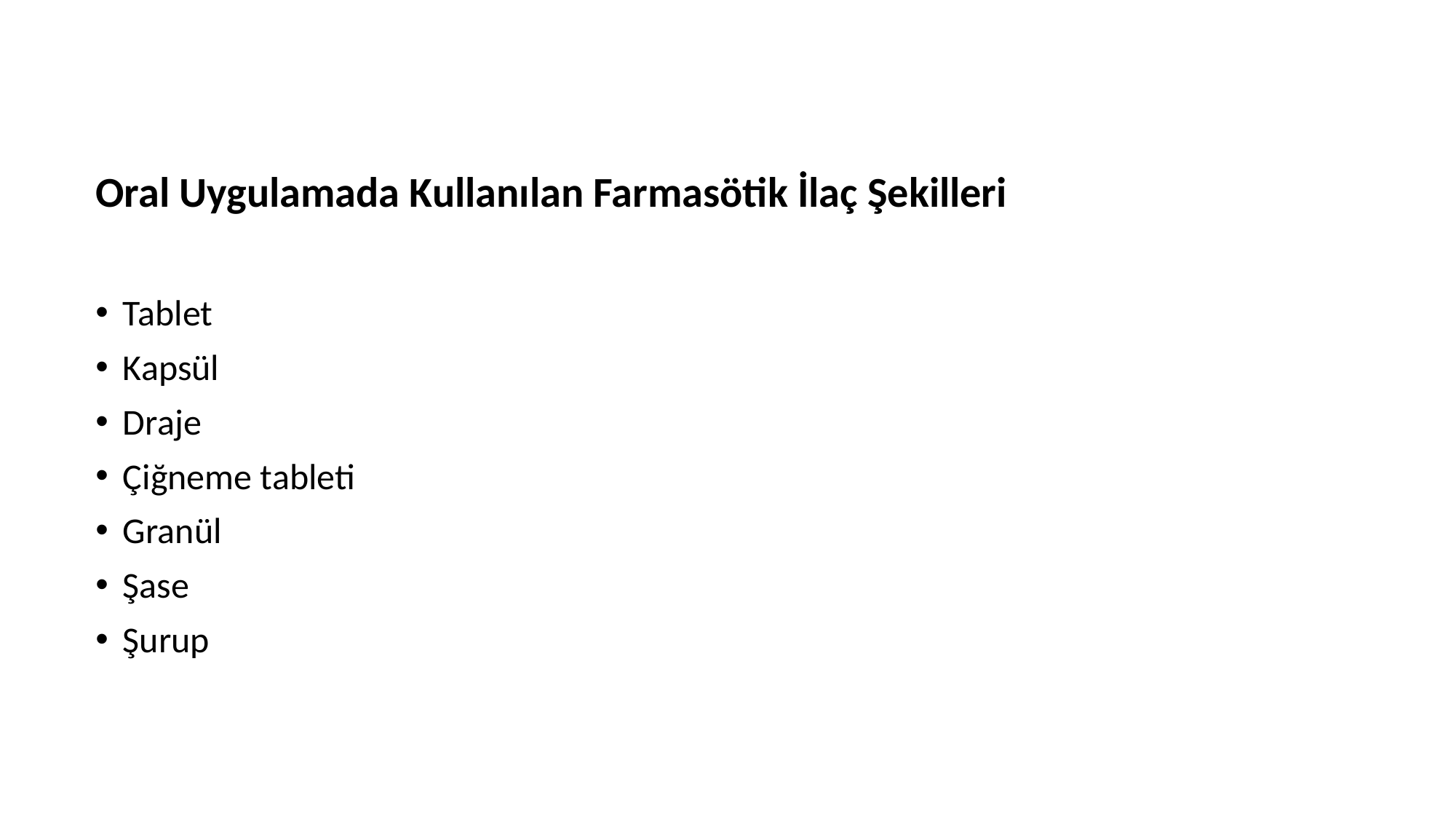

# Oral Uygulamada Kullanılan Farmasötik İlaç Şekilleri
Tablet
Kapsül
Draje
Çiğneme tableti
Granül
Şase
Şurup